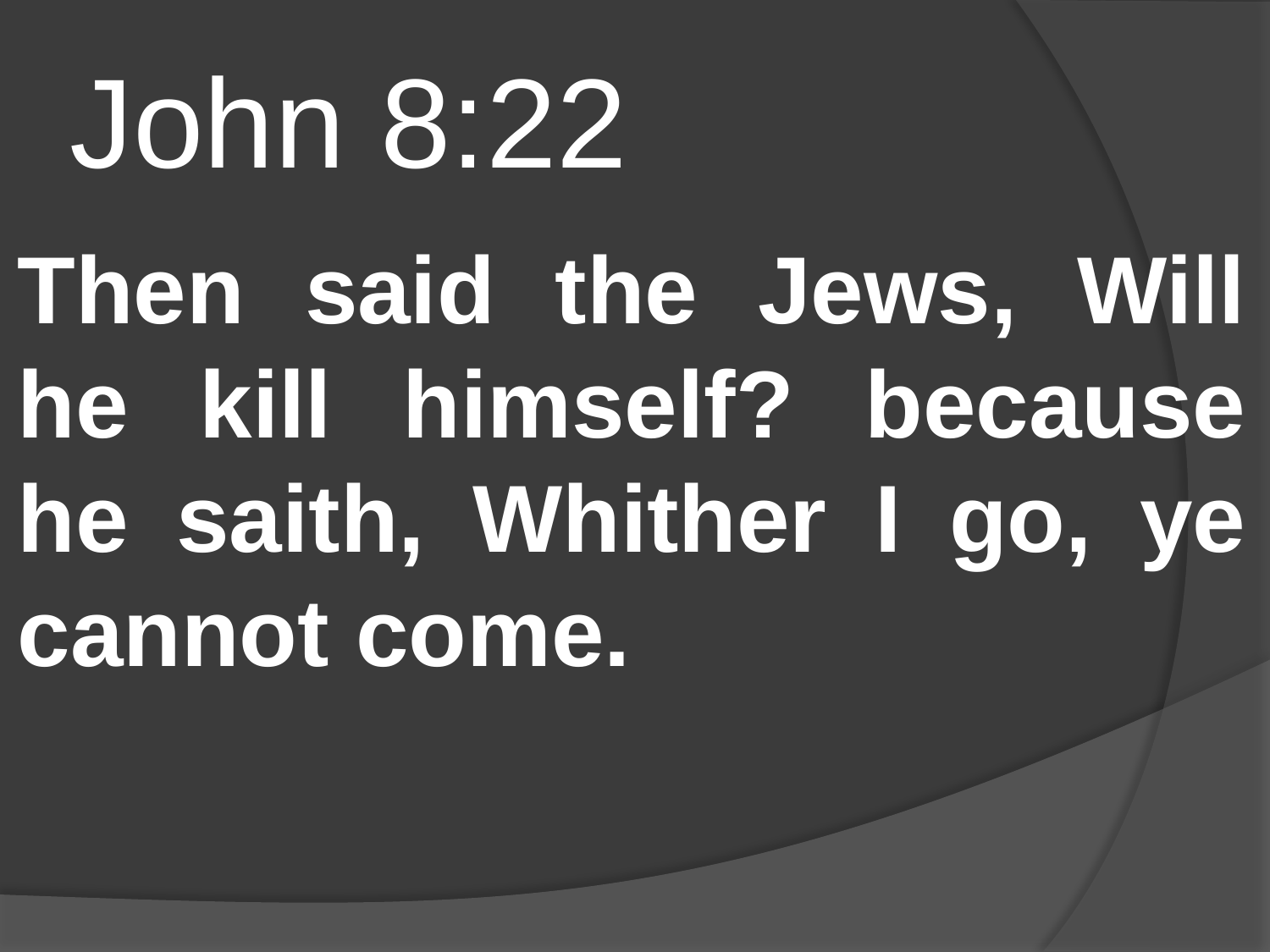

# John 8:22
Then said the Jews, Will he kill himself? because he saith, Whither I go, ye cannot come.